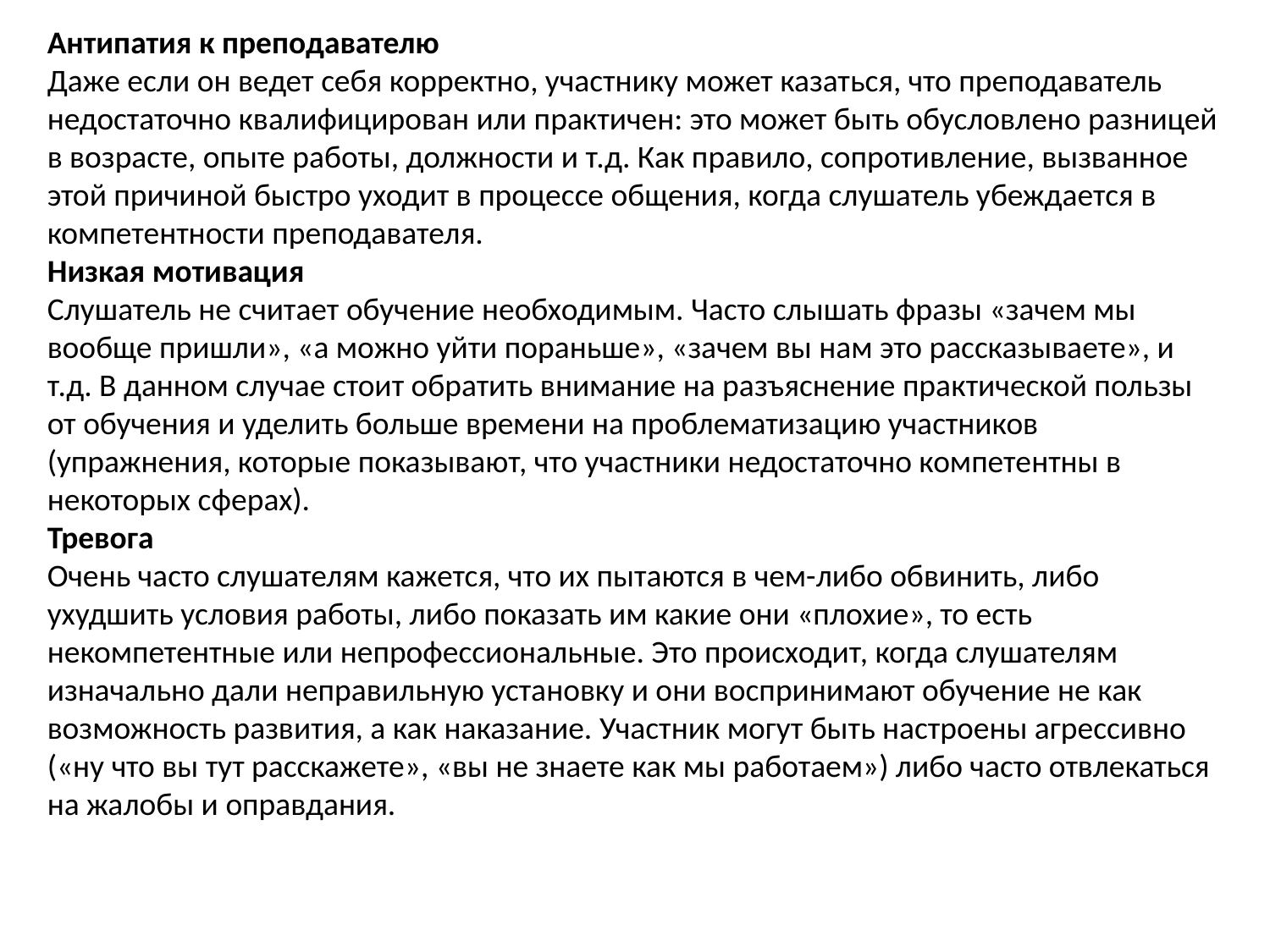

Антипатия к преподавателю
Даже если он ведет себя корректно, участнику может казаться, что преподаватель недостаточно квалифицирован или практичен: это может быть обусловлено разницей в возрасте, опыте работы, должности и т.д. Как правило, сопротивление, вызванное этой причиной быстро уходит в процессе общения, когда слушатель убеждается в компетентности преподавателя.
Низкая мотивация
Слушатель не считает обучение необходимым. Часто слышать фразы «зачем мы вообще пришли», «а можно уйти пораньше», «зачем вы нам это рассказываете», и т.д. В данном случае стоит обратить внимание на разъяснение практической пользы от обучения и уделить больше времени на проблематизацию участников (упражнения, которые показывают, что участники недостаточно компетентны в некоторых сферах).
Тревога
Очень часто слушателям кажется, что их пытаются в чем-либо обвинить, либо ухудшить условия работы, либо показать им какие они «плохие», то есть некомпетентные или непрофессиональные. Это происходит, когда слушателям изначально дали неправильную установку и они воспринимают обучение не как возможность развития, а как наказание. Участник могут быть настроены агрессивно («ну что вы тут расскажете», «вы не знаете как мы работаем») либо часто отвлекаться на жалобы и оправдания.